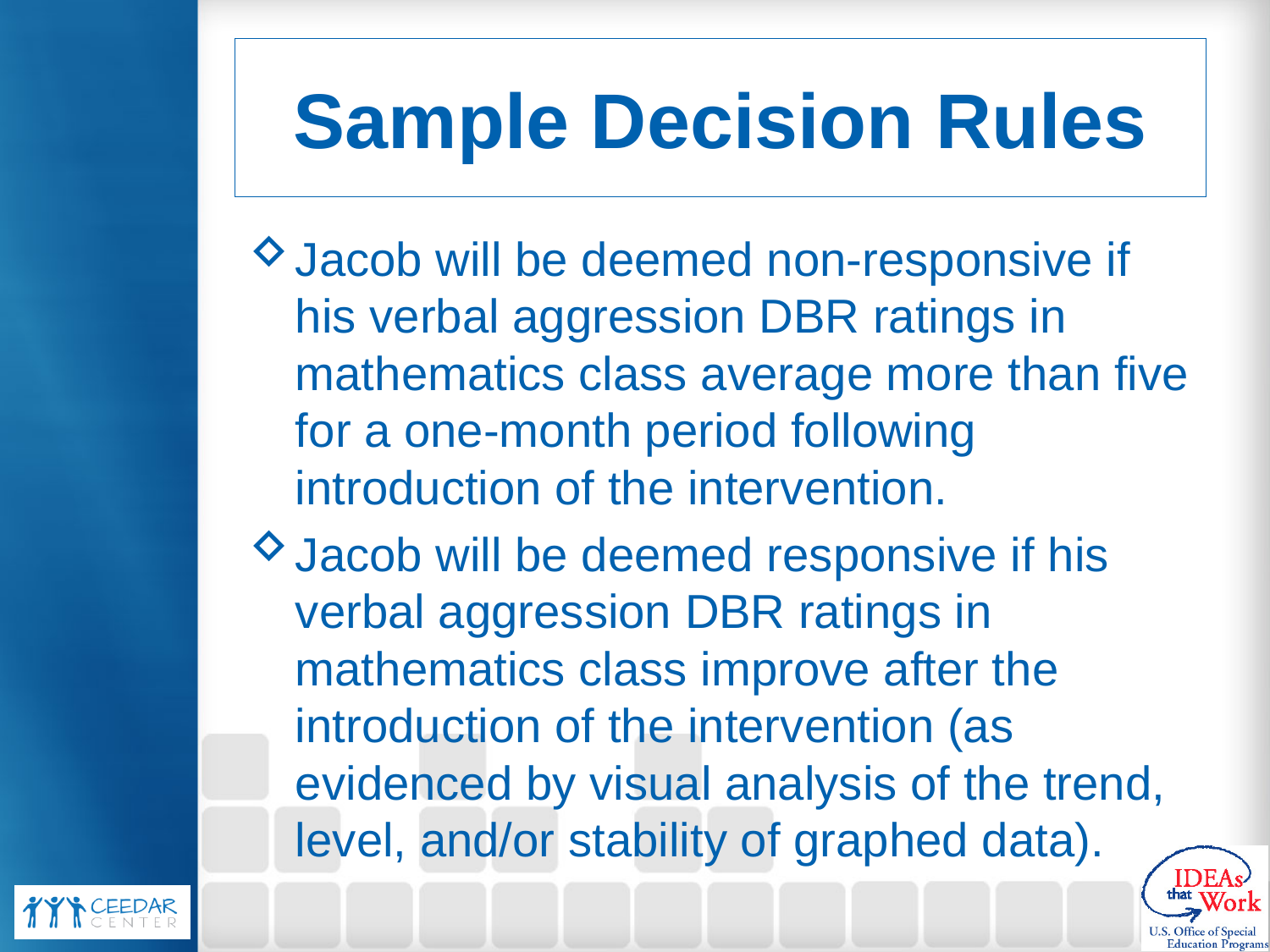

# Sample Decision Rules
Jacob will be deemed non-responsive if his verbal aggression DBR ratings in mathematics class average more than five for a one-month period following introduction of the intervention.
Jacob will be deemed responsive if his verbal aggression DBR ratings in mathematics class improve after the introduction of the intervention (as evidenced by visual analysis of the trend, level, and/or stability of graphed data).